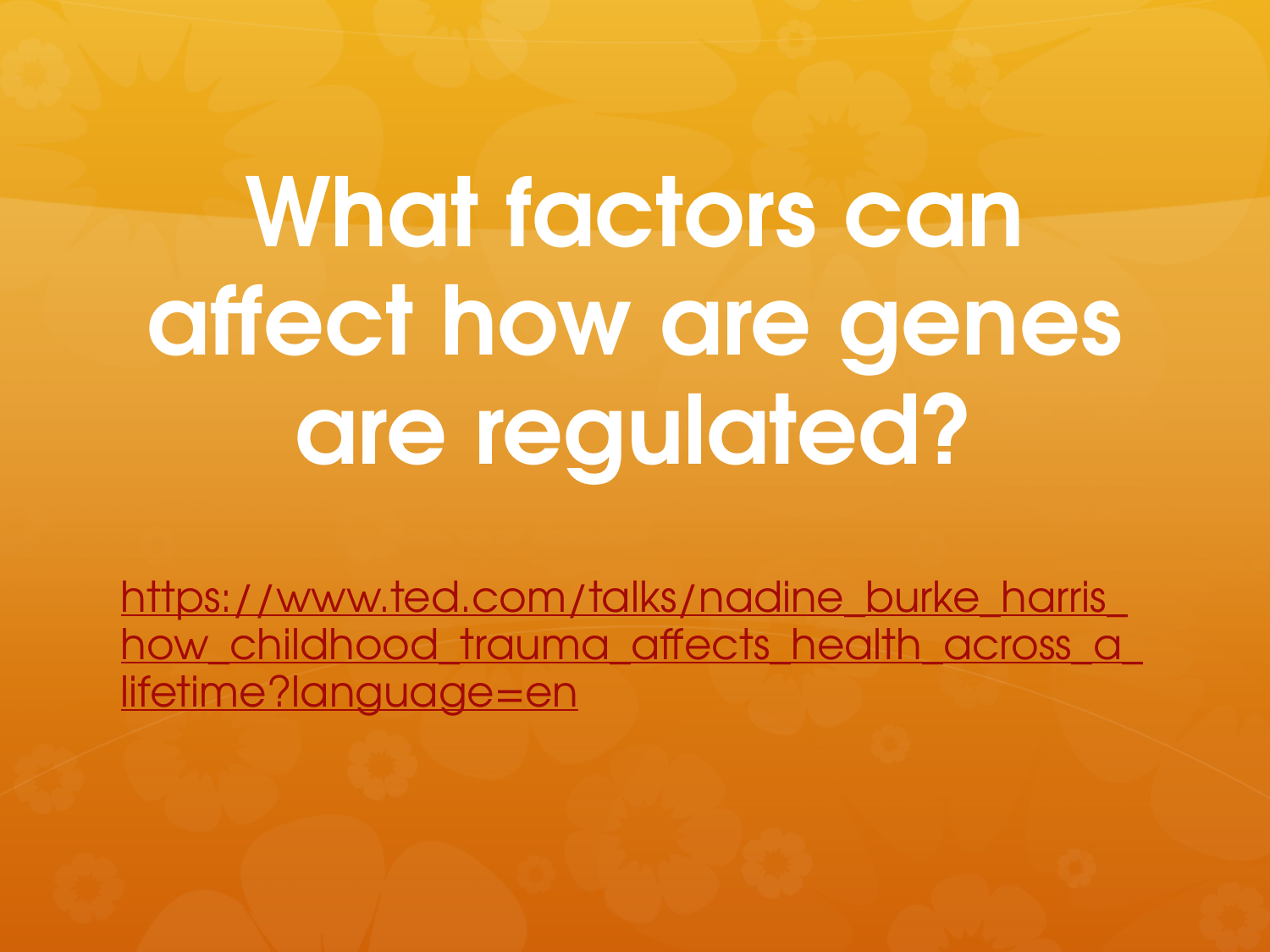

# What factors can affect how are genes are regulated?
https://www.ted.com/talks/nadine_burke_harris_how_childhood_trauma_affects_health_across_a_lifetime?language=en